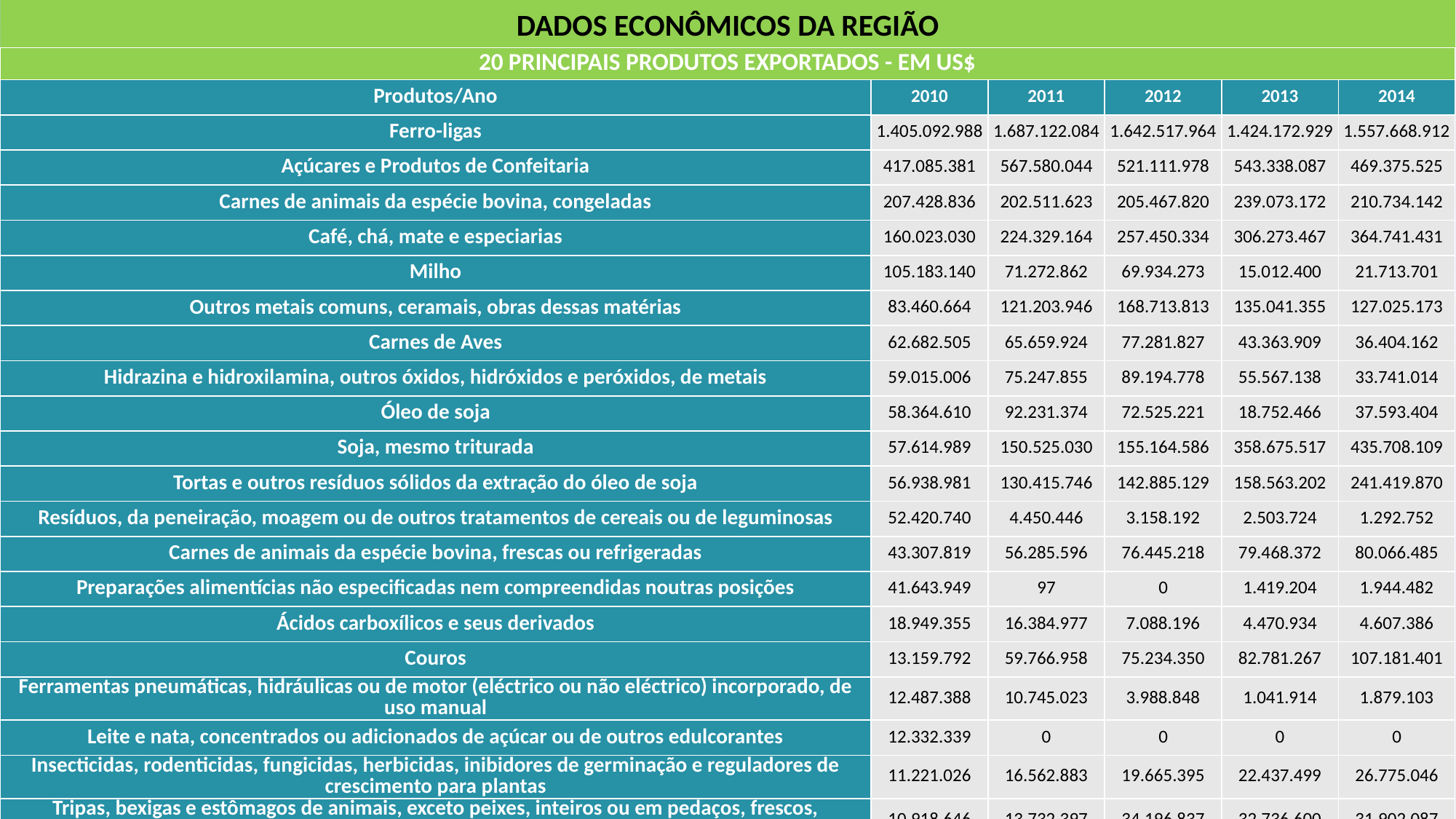

DADOS ECONÔMICOS DA REGIÃO
| 20 Principais Produtos Exportados - em US$ |  |  |  |  |  |
| --- | --- | --- | --- | --- | --- |
| Produtos/Ano | 2010 | 2011 | 2012 | 2013 | 2014 |
| Ferro-ligas | 1.405.092.988 | 1.687.122.084 | 1.642.517.964 | 1.424.172.929 | 1.557.668.912 |
| Açúcares e Produtos de Confeitaria | 417.085.381 | 567.580.044 | 521.111.978 | 543.338.087 | 469.375.525 |
| Carnes de animais da espécie bovina, congeladas | 207.428.836 | 202.511.623 | 205.467.820 | 239.073.172 | 210.734.142 |
| Café, chá, mate e especiarias | 160.023.030 | 224.329.164 | 257.450.334 | 306.273.467 | 364.741.431 |
| Milho | 105.183.140 | 71.272.862 | 69.934.273 | 15.012.400 | 21.713.701 |
| Outros metais comuns, ceramais, obras dessas matérias | 83.460.664 | 121.203.946 | 168.713.813 | 135.041.355 | 127.025.173 |
| Carnes de Aves | 62.682.505 | 65.659.924 | 77.281.827 | 43.363.909 | 36.404.162 |
| Hidrazina e hidroxilamina, outros óxidos, hidróxidos e peróxidos, de metais | 59.015.006 | 75.247.855 | 89.194.778 | 55.567.138 | 33.741.014 |
| Óleo de soja | 58.364.610 | 92.231.374 | 72.525.221 | 18.752.466 | 37.593.404 |
| Soja, mesmo triturada | 57.614.989 | 150.525.030 | 155.164.586 | 358.675.517 | 435.708.109 |
| Tortas e outros resíduos sólidos da extração do óleo de soja | 56.938.981 | 130.415.746 | 142.885.129 | 158.563.202 | 241.419.870 |
| Resíduos, da peneiração, moagem ou de outros tratamentos de cereais ou de leguminosas | 52.420.740 | 4.450.446 | 3.158.192 | 2.503.724 | 1.292.752 |
| Carnes de animais da espécie bovina, frescas ou refrigeradas | 43.307.819 | 56.285.596 | 76.445.218 | 79.468.372 | 80.066.485 |
| Preparações alimentícias não especificadas nem compreendidas noutras posições | 41.643.949 | 97 | 0 | 1.419.204 | 1.944.482 |
| Ácidos carboxílicos e seus derivados | 18.949.355 | 16.384.977 | 7.088.196 | 4.470.934 | 4.607.386 |
| Couros | 13.159.792 | 59.766.958 | 75.234.350 | 82.781.267 | 107.181.401 |
| Ferramentas pneumáticas, hidráulicas ou de motor (eléctrico ou não eléctrico) incorporado, de uso manual | 12.487.388 | 10.745.023 | 3.988.848 | 1.041.914 | 1.879.103 |
| Leite e nata, concentrados ou adicionados de açúcar ou de outros edulcorantes | 12.332.339 | 0 | 0 | 0 | 0 |
| Insecticidas, rodenticidas, fungicidas, herbicidas, inibidores de germinação e reguladores de crescimento para plantas | 11.221.026 | 16.562.883 | 19.665.395 | 22.437.499 | 26.775.046 |
| Tripas, bexigas e estômagos de animais, exceto peixes, inteiros ou em pedaços, frescos, refrigerados, congelados, salgados, secos ou defumados | 10.918.646 | 13.732.397 | 34.196.837 | 32.736.600 | 31.902.087 |